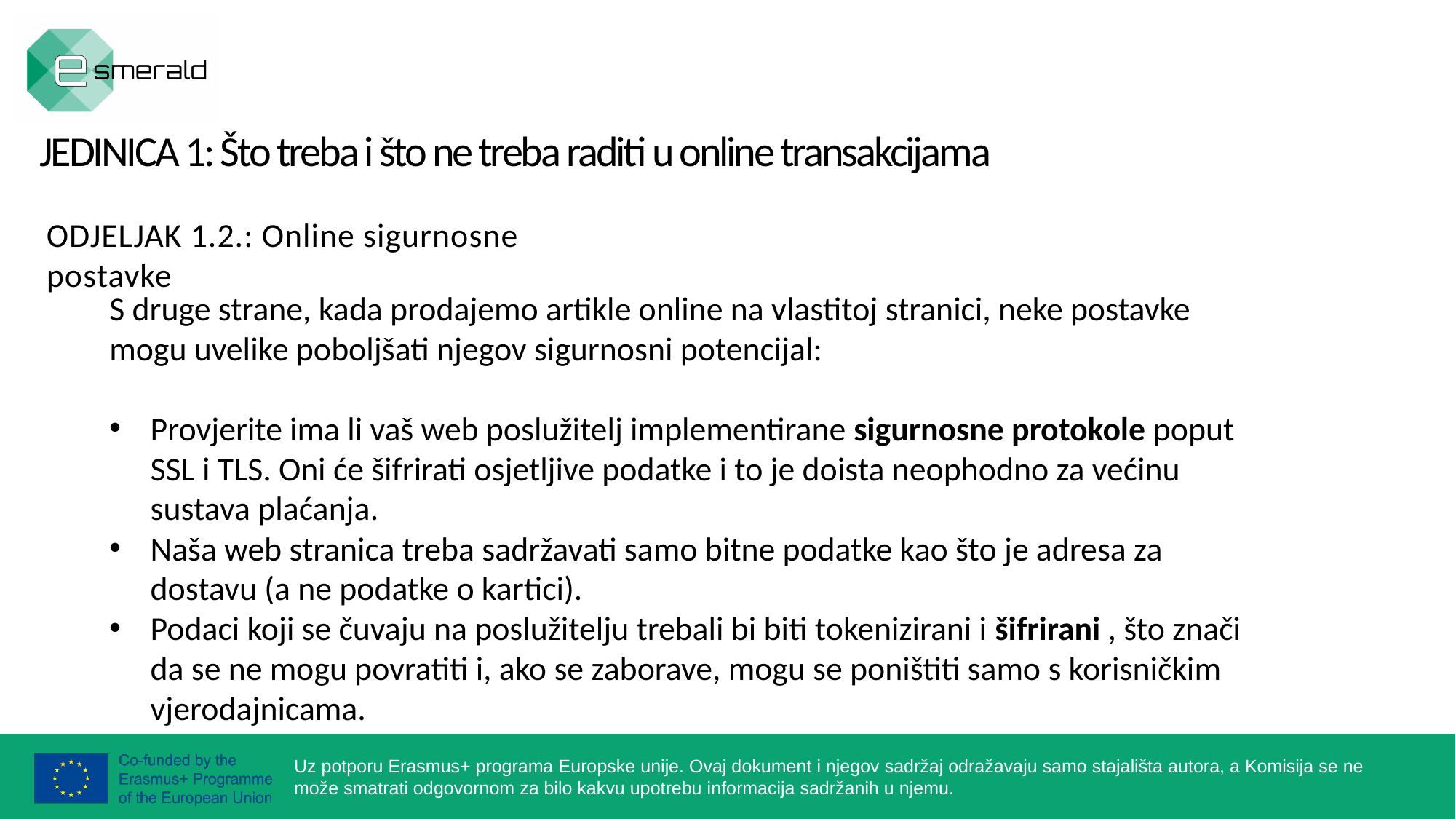

JEDINICA 1: Što treba i što ne treba raditi u online transakcijama
ODJELJAK 1.2.: Online sigurnosne postavke
S druge strane, kada prodajemo artikle online na vlastitoj stranici, neke postavke mogu uvelike poboljšati njegov sigurnosni potencijal:

Provjerite ima li vaš web poslužitelj implementirane sigurnosne protokole poput SSL i TLS. Oni će šifrirati osjetljive podatke i to je doista neophodno za većinu sustava plaćanja.
Naša web stranica treba sadržavati samo bitne podatke kao što je adresa za dostavu (a ne podatke o kartici).
Podaci koji se čuvaju na poslužitelju trebali bi biti tokenizirani i šifrirani , što znači da se ne mogu povratiti i, ako se zaborave, mogu se poništiti samo s korisničkim vjerodajnicama.